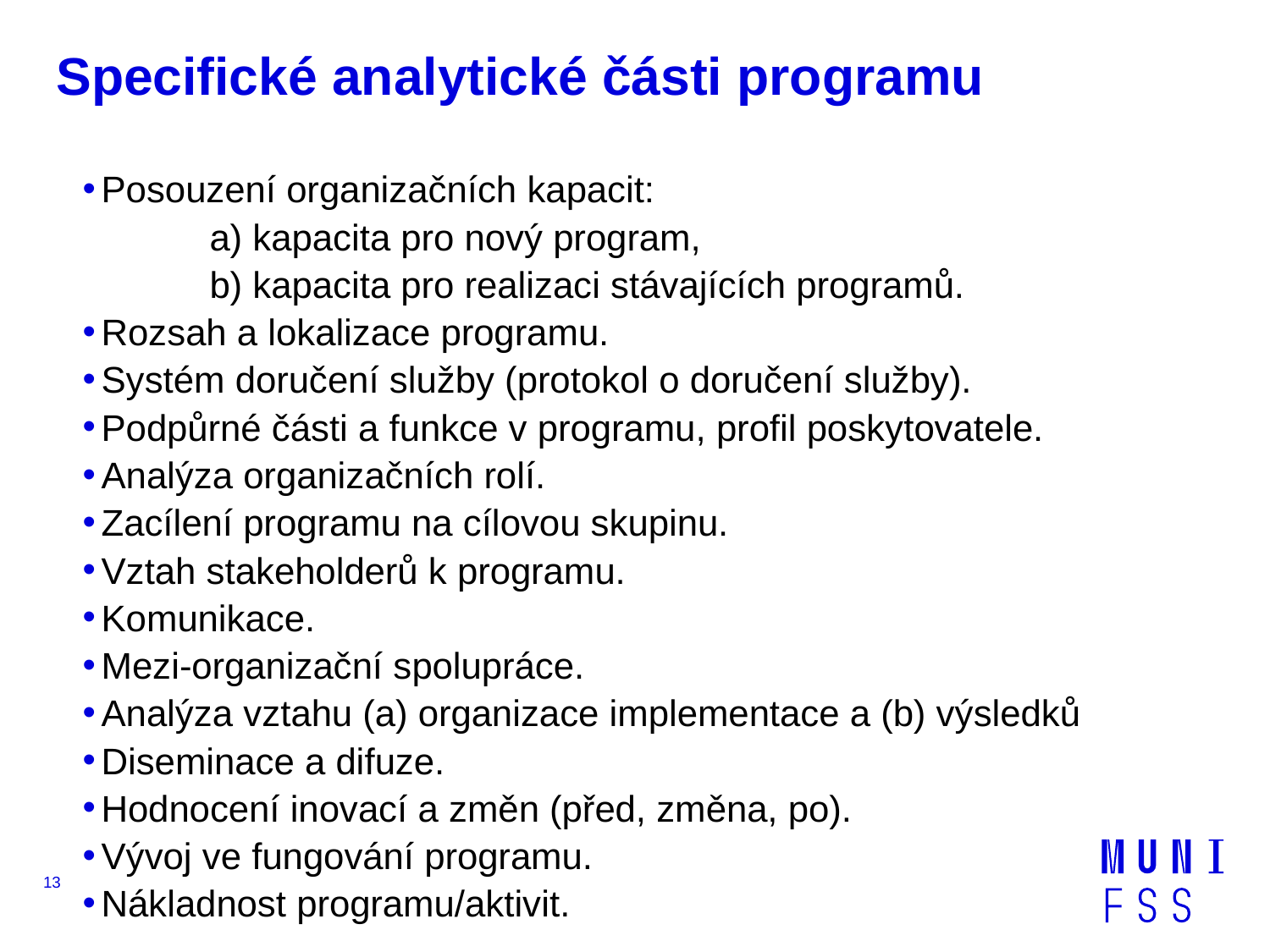

# Specifické analytické části programu
Posouzení organizačních kapacit:
	a) kapacita pro nový program,
	b) kapacita pro realizaci stávajících programů.
Rozsah a lokalizace programu.
Systém doručení služby (protokol o doručení služby).
Podpůrné části a funkce v programu, profil poskytovatele.
Analýza organizačních rolí.
Zacílení programu na cílovou skupinu.
Vztah stakeholderů k programu.
Komunikace.
Mezi-organizační spolupráce.
Analýza vztahu (a) organizace implementace a (b) výsledků
Diseminace a difuze.
Hodnocení inovací a změn (před, změna, po).
Vývoj ve fungování programu.
Nákladnost programu/aktivit.

13